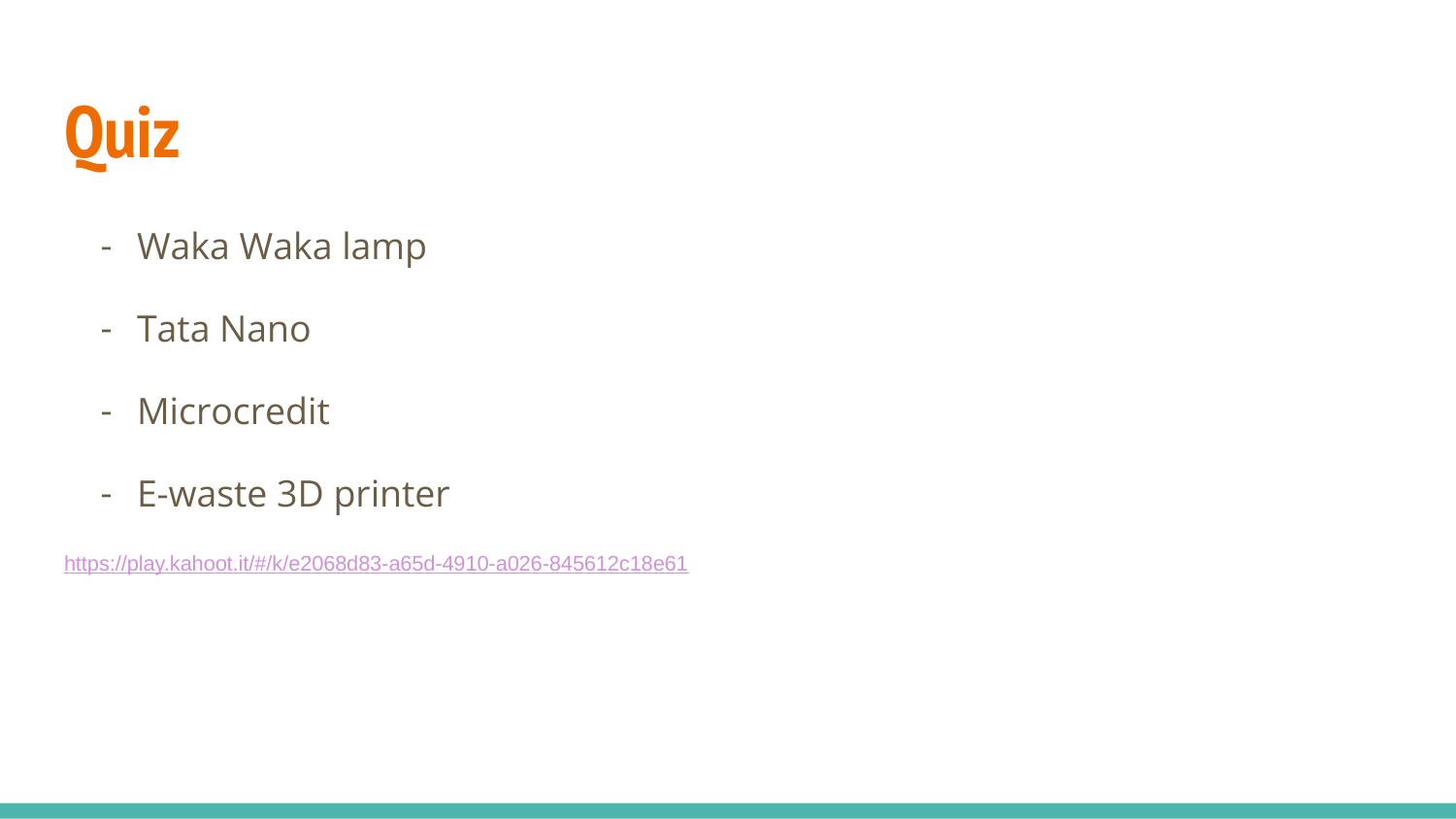

# Quiz
Waka Waka lamp
Tata Nano
Microcredit
E-waste 3D printer
https://play.kahoot.it/#/k/e2068d83-a65d-4910-a026-845612c18e61